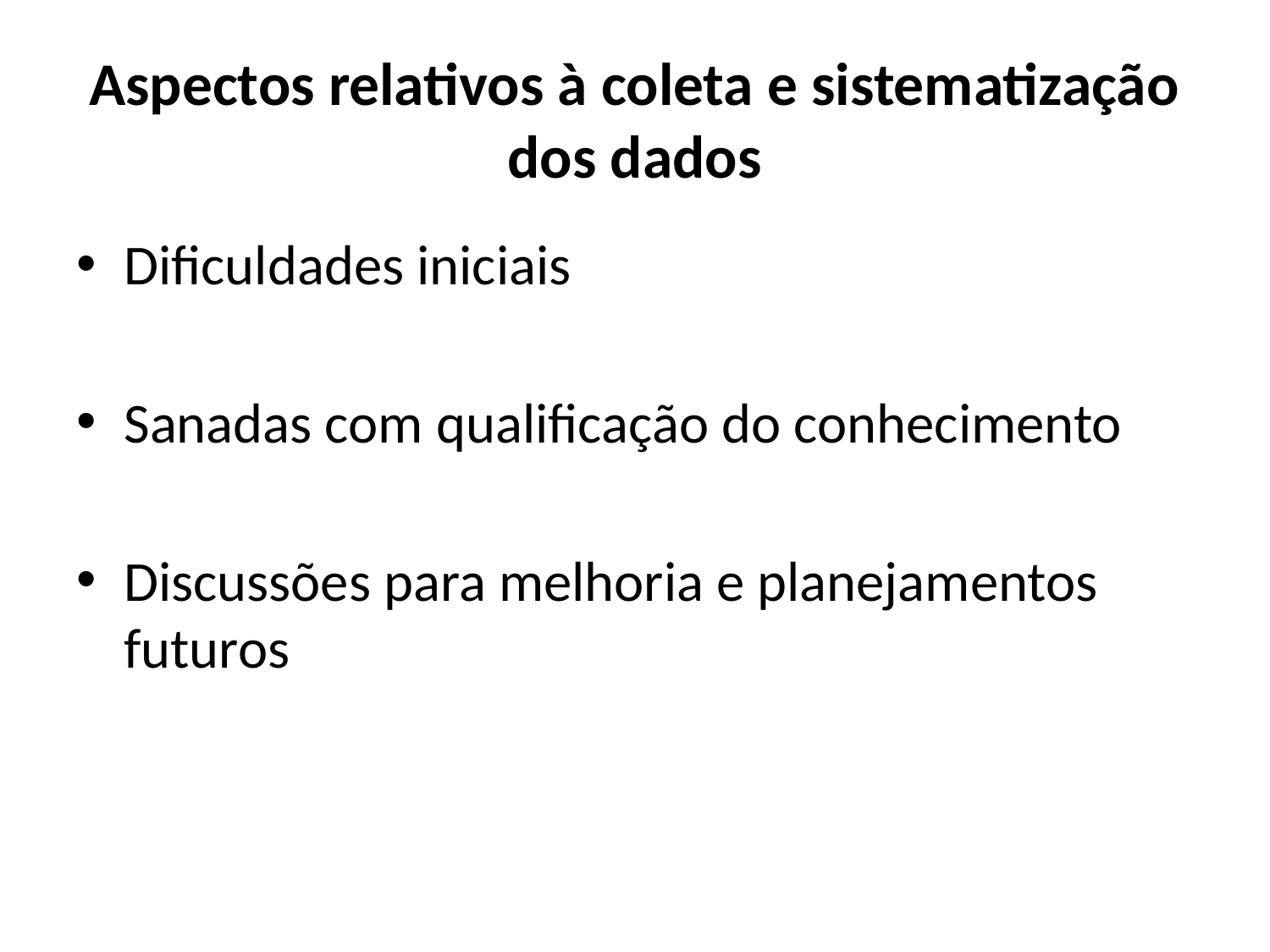

# Aspectos relativos à coleta e sistematização dos dados
Dificuldades iniciais

Sanadas com qualificação do conhecimento

Discussões para melhoria e planejamentos futuros